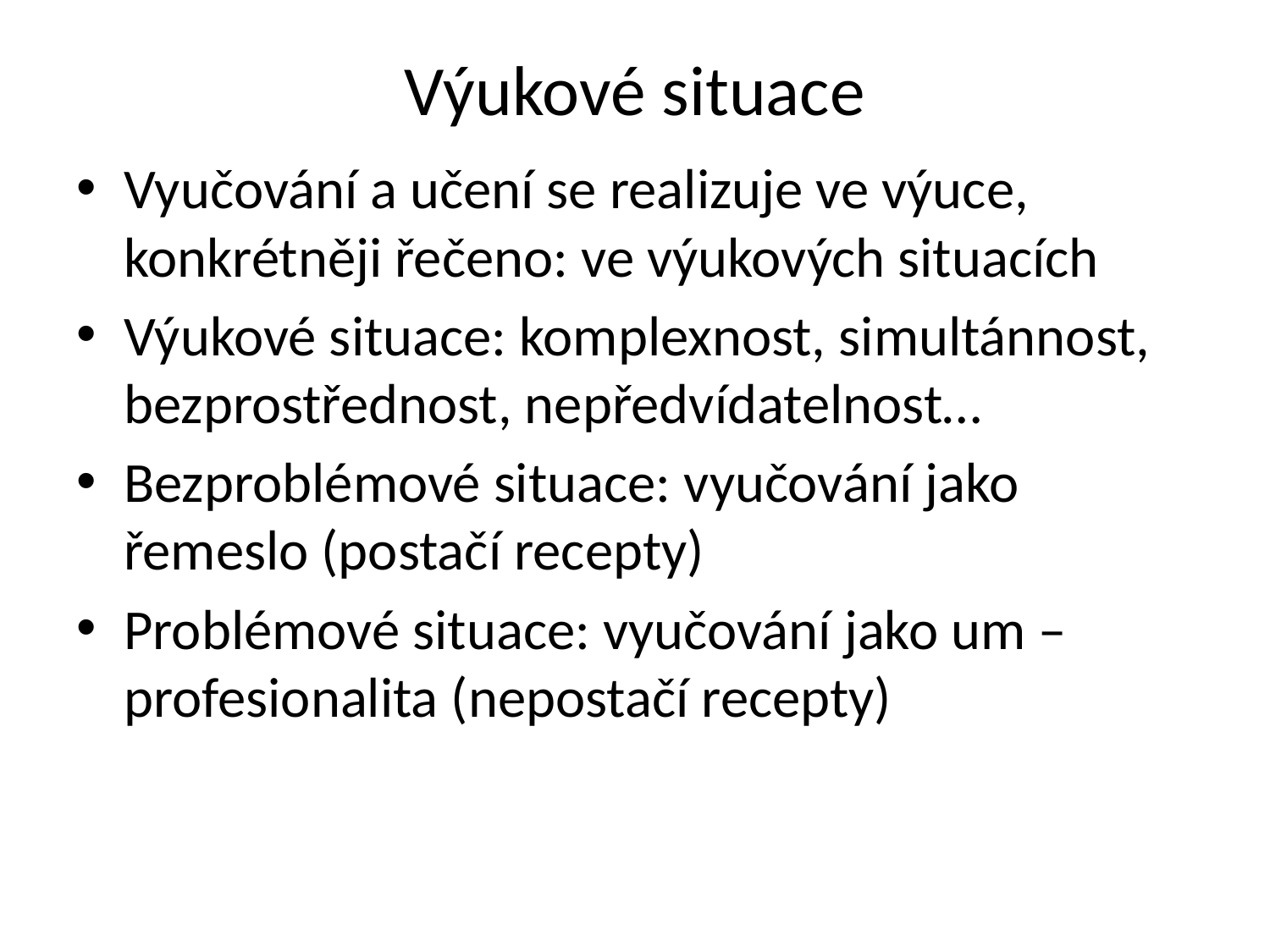

# Výukové situace
Vyučování a učení se realizuje ve výuce, konkrétněji řečeno: ve výukových situacích
Výukové situace: komplexnost, simultánnost, bezprostřednost, nepředvídatelnost…
Bezproblémové situace: vyučování jako řemeslo (postačí recepty)
Problémové situace: vyučování jako um – profesionalita (nepostačí recepty)